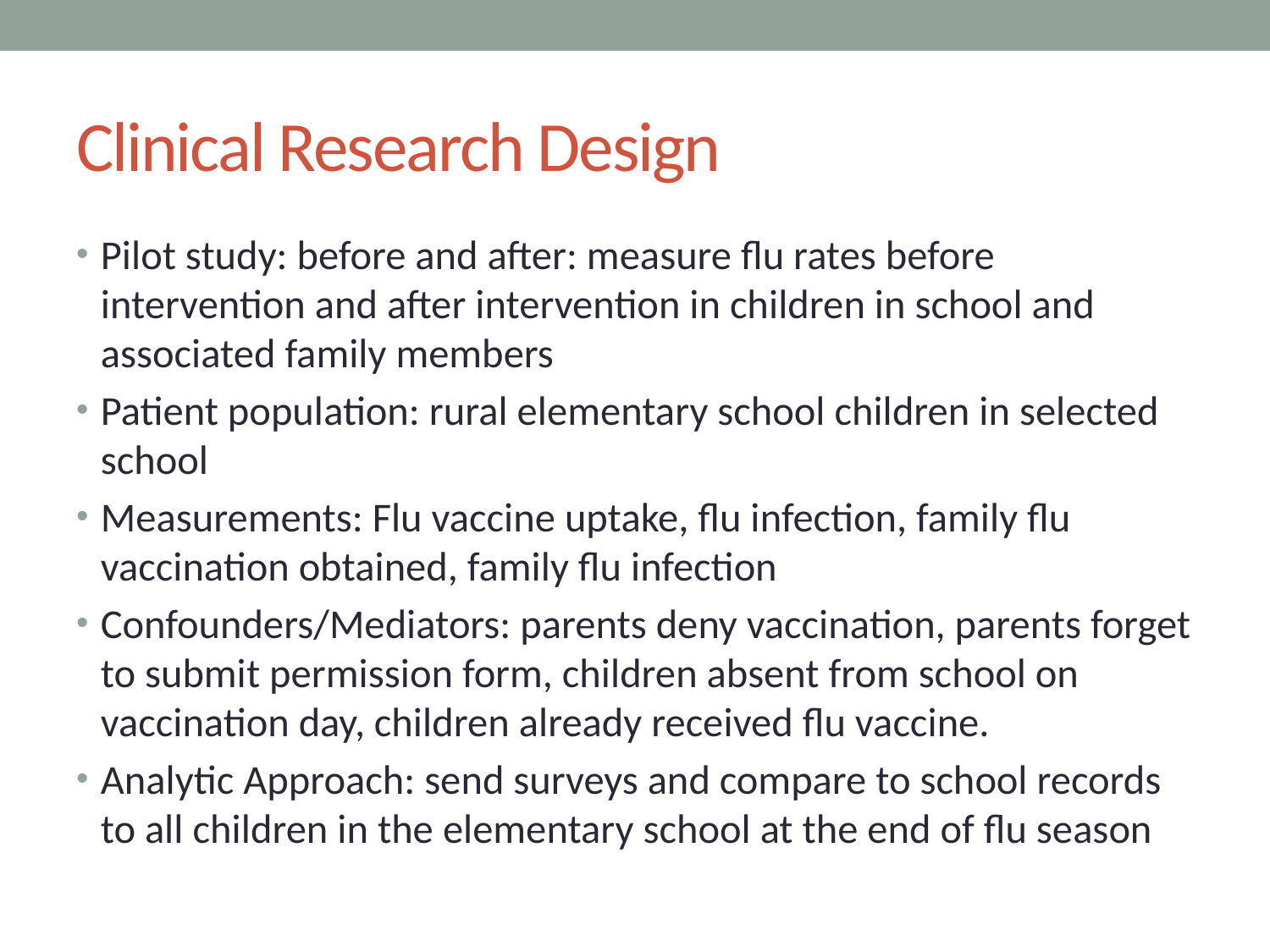

# Clinical Research Design
Pilot study: before and after: measure flu rates before intervention and after intervention in children in school and associated family members
Patient population: rural elementary school children in selected school
Measurements: Flu vaccine uptake, flu infection, family flu vaccination obtained, family flu infection
Confounders/Mediators: parents deny vaccination, parents forget to submit permission form, children absent from school on vaccination day, children already received flu vaccine.
Analytic Approach: send surveys and compare to school records to all children in the elementary school at the end of flu season